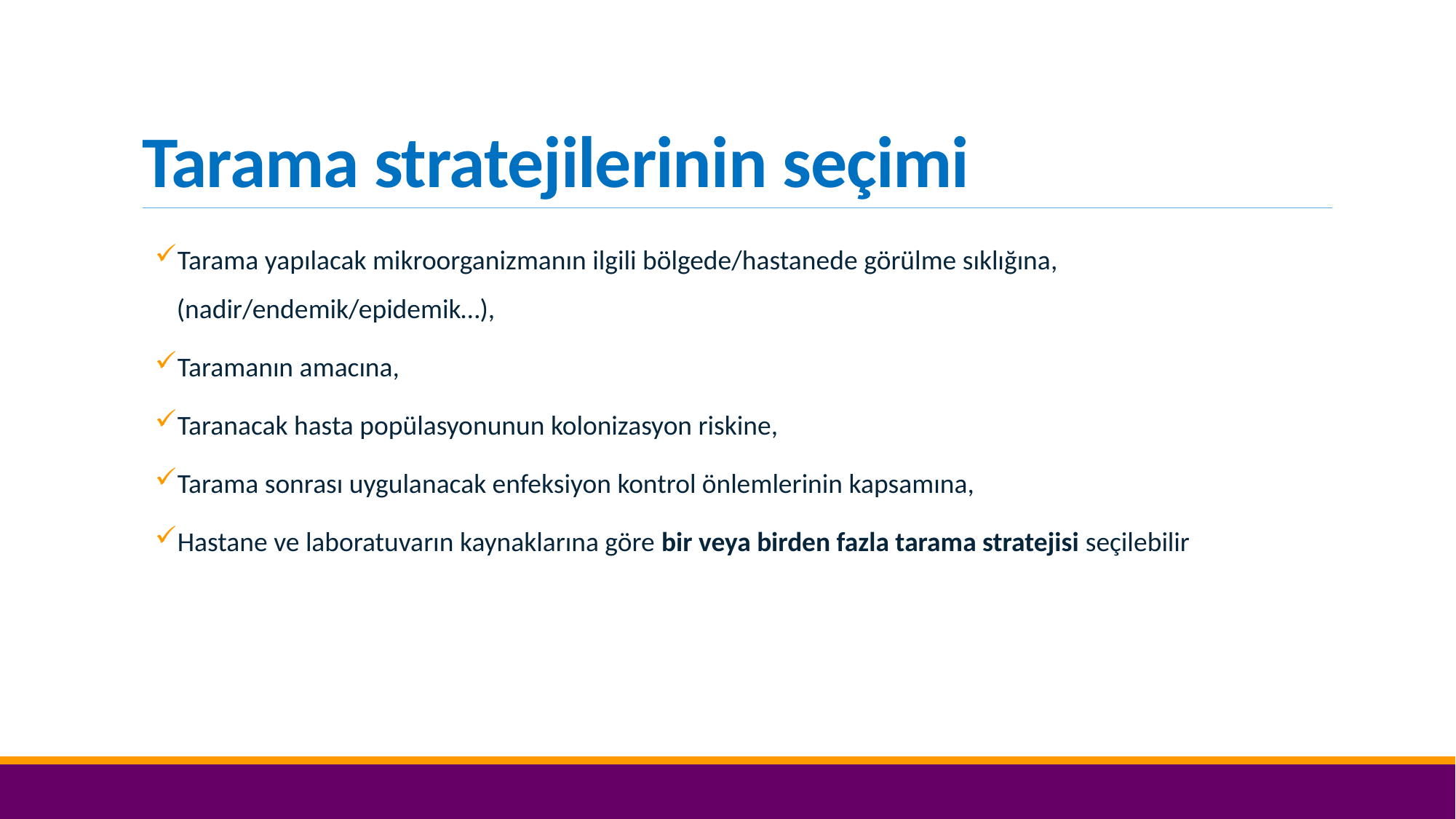

# Tarama stratejilerinin seçimi
Tarama yapılacak mikroorganizmanın ilgili bölgede/hastanede görülme sıklığına, (nadir/endemik/epidemik…),
Taramanın amacına,
Taranacak hasta popülasyonunun kolonizasyon riskine,
Tarama sonrası uygulanacak enfeksiyon kontrol önlemlerinin kapsamına,
Hastane ve laboratuvarın kaynaklarına göre bir veya birden fazla tarama stratejisi seçilebilir